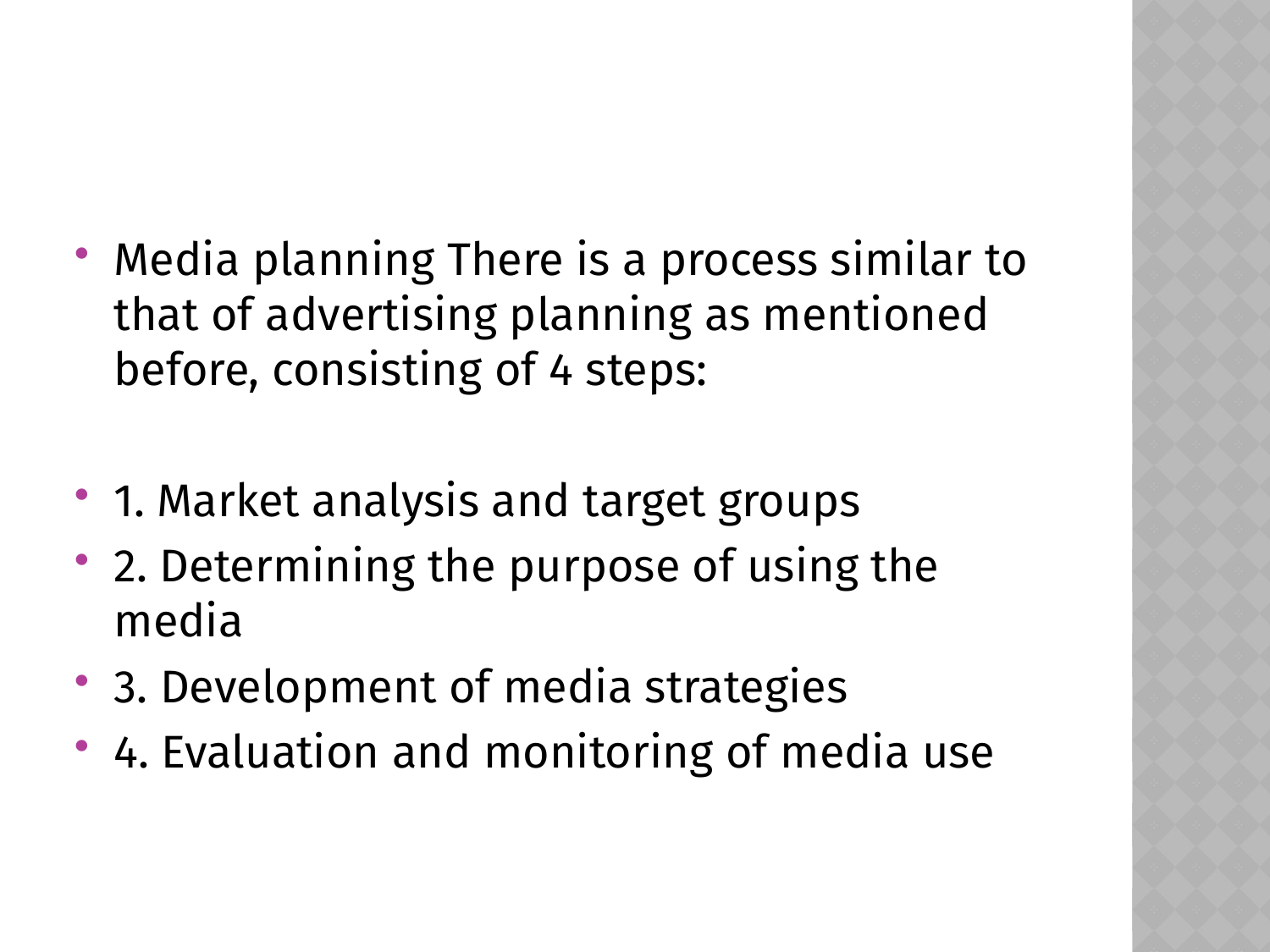

#
Media planning There is a process similar to that of advertising planning as mentioned before, consisting of 4 steps:

1. Market analysis and target groups
2. Determining the purpose of using the media
3. Development of media strategies
4. Evaluation and monitoring of media use